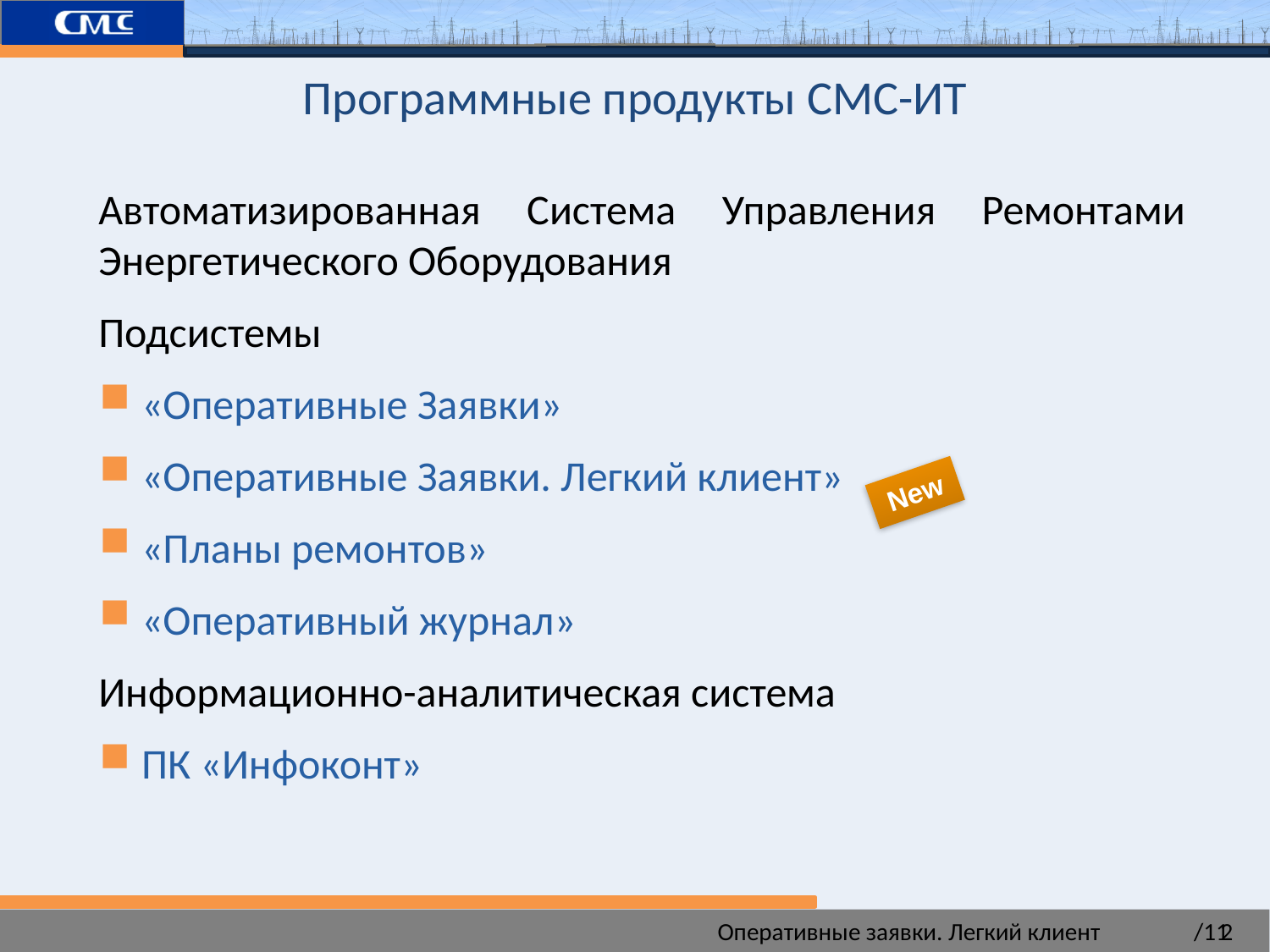

Программные продукты СМС-ИТ

Автоматизированная Система Управления Ремонтами Энергетического Оборудования
Подсистемы
 «Оперативные Заявки»
 «Оперативные Заявки. Легкий клиент»
 «Планы ремонтов»
 «Оперативный журнал»
Информационно-аналитическая система
 ПК «Инфоконт»
New